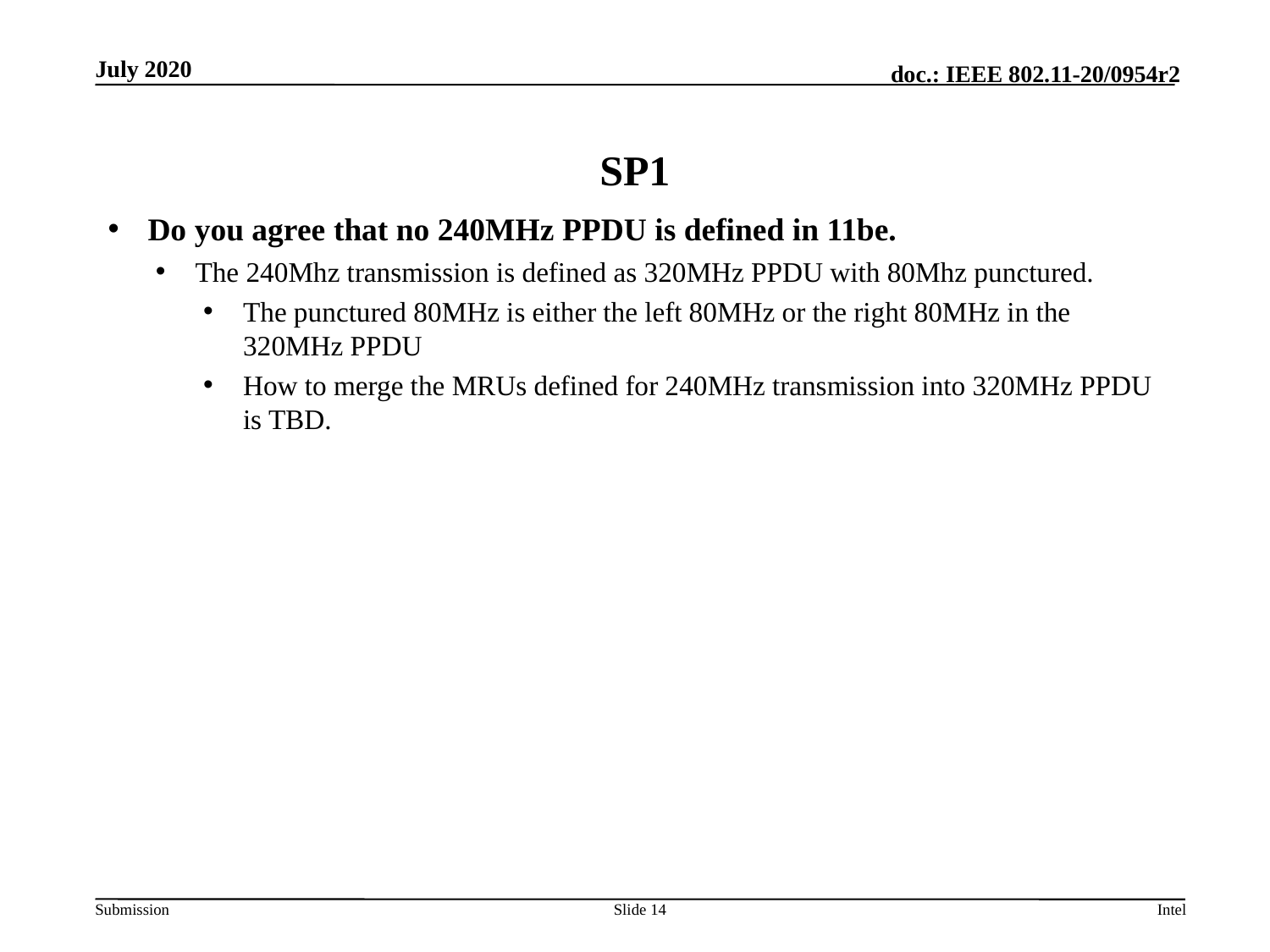

# SP1
Do you agree that no 240MHz PPDU is defined in 11be.
The 240Mhz transmission is defined as 320MHz PPDU with 80Mhz punctured.
The punctured 80MHz is either the left 80MHz or the right 80MHz in the 320MHz PPDU
How to merge the MRUs defined for 240MHz transmission into 320MHz PPDU is TBD.

Slide 14
Intel